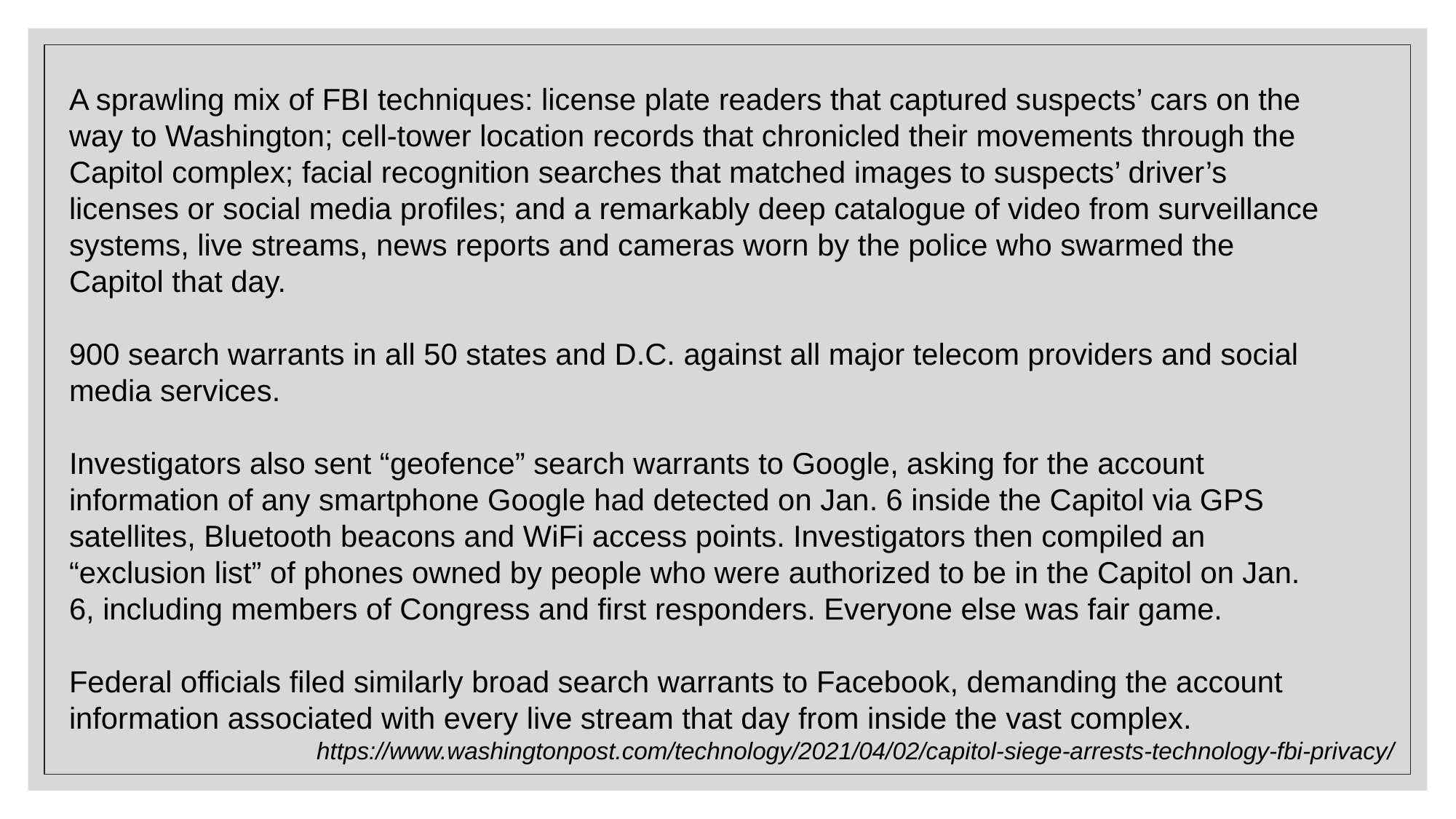

A sprawling mix of FBI techniques: license plate readers that captured suspects’ cars on the way to Washington; cell-tower location records that chronicled their movements through the Capitol complex; facial recognition searches that matched images to suspects’ driver’s licenses or social media profiles; and a remarkably deep catalogue of video from surveillance systems, live streams, news reports and cameras worn by the police who swarmed the Capitol that day.

900 search warrants in all 50 states and D.C. against all major telecom providers and social media services.

Investigators also sent “geofence” search warrants to Google, asking for the account information of any smartphone Google had detected on Jan. 6 inside the Capitol via GPS satellites, Bluetooth beacons and WiFi access points. Investigators then compiled an “exclusion list” of phones owned by people who were authorized to be in the Capitol on Jan. 6, including members of Congress and first responders. Everyone else was fair game.

Federal officials filed similarly broad search warrants to Facebook, demanding the account information associated with every live stream that day from inside the vast complex.
https://www.washingtonpost.com/technology/2021/04/02/capitol-siege-arrests-technology-fbi-privacy/